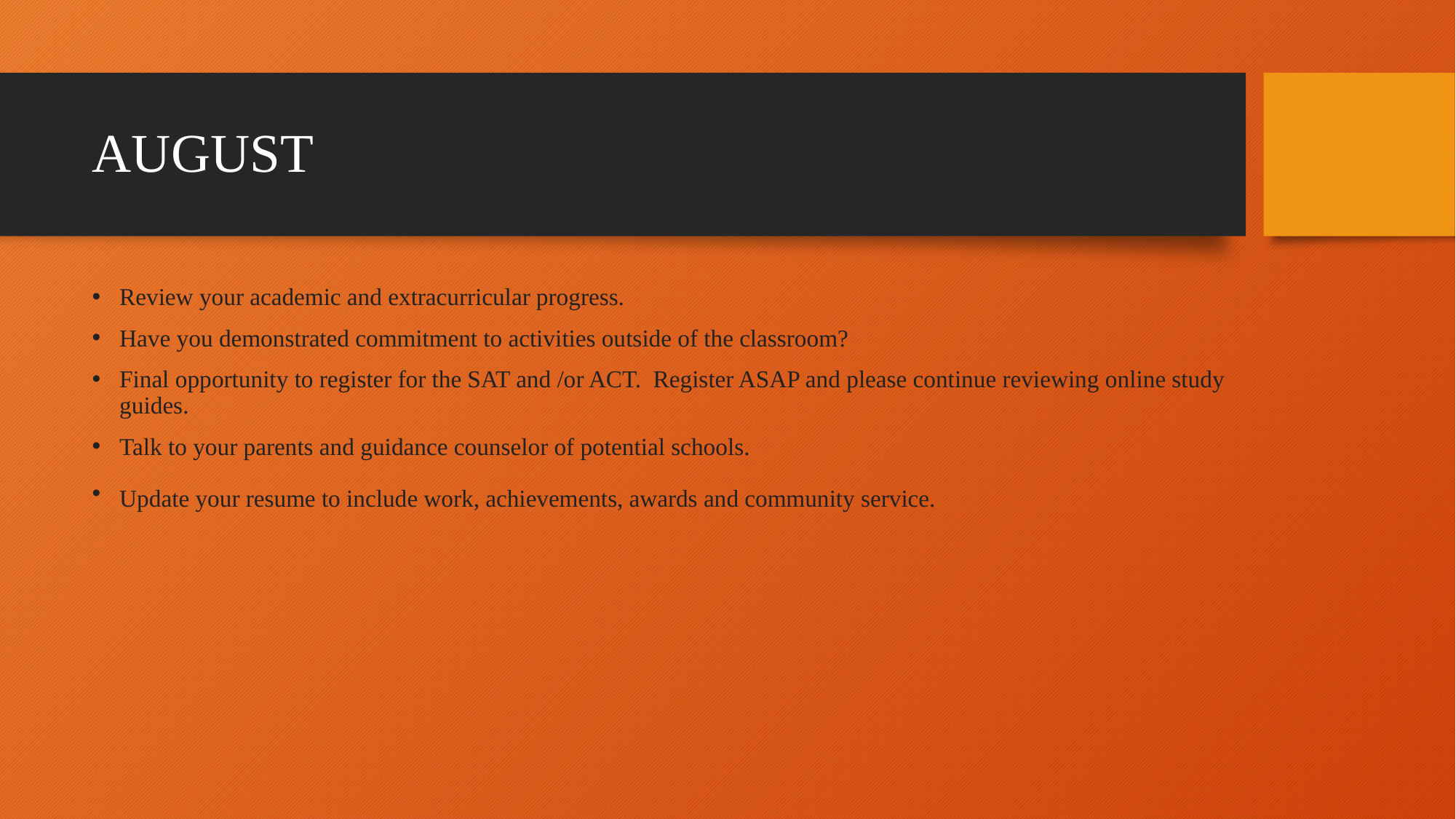

# AUGUST
Review your academic and extracurricular progress.
Have you demonstrated commitment to activities outside of the classroom?
Final opportunity to register for the SAT and /or ACT.  Register ASAP and please continue reviewing online study guides.
Talk to your parents and guidance counselor of potential schools.
Update your resume to include work, achievements, awards and community service.